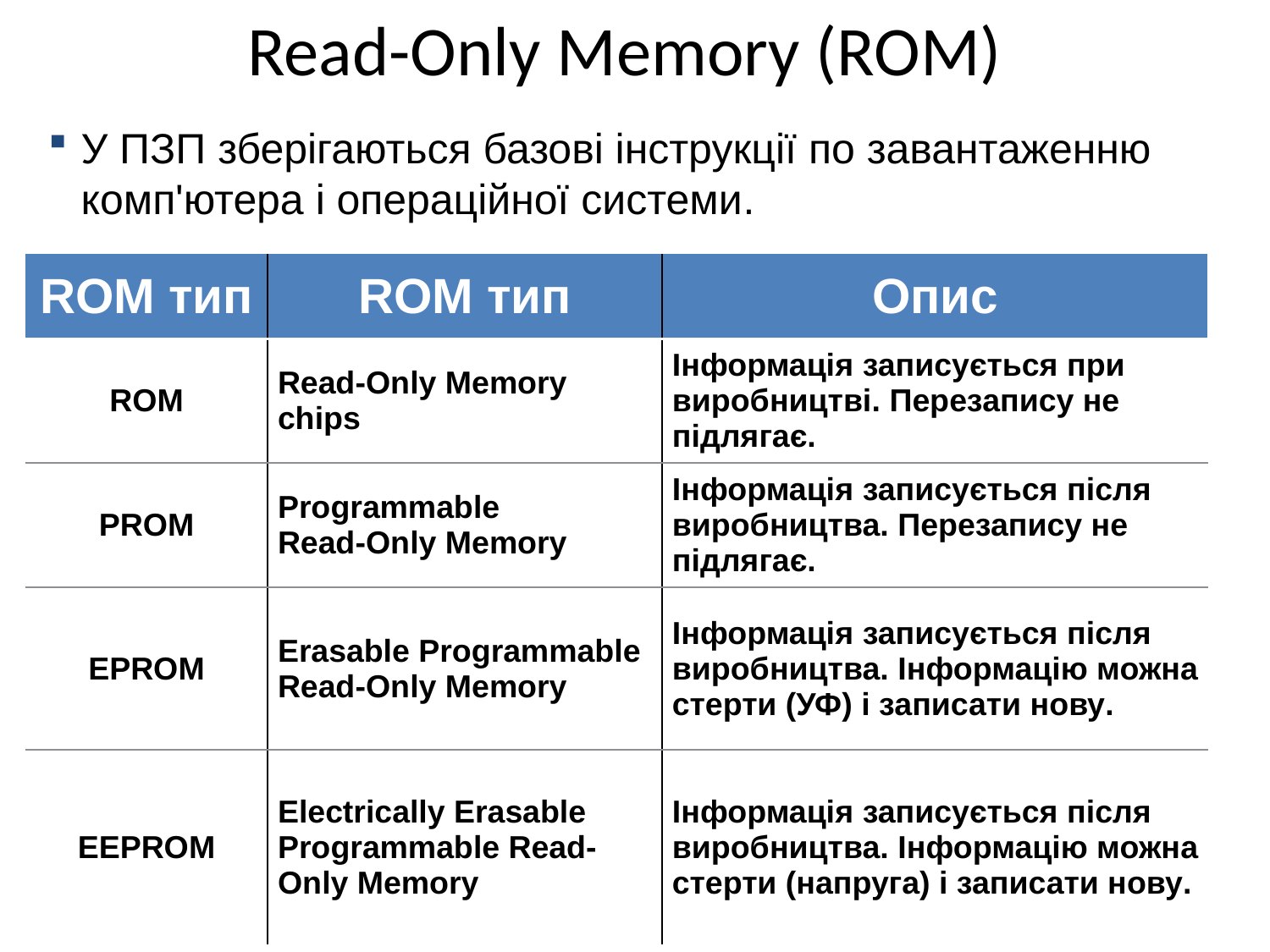

Read-Only Memory (ROM)
У ПЗП зберігаються базові інструкції по завантаженню комп'ютера і операційної системи.
| ROM тип | ROM тип | Опис |
| --- | --- | --- |
| ROM | Read-Only Memory chips | Інформація записується при виробництві. Перезапису не підлягає. |
| PROM | Programmable Read-Only Memory | Інформація записується після виробництва. Перезапису не підлягає. |
| EPROM | Erasable Programmable Read-Only Memory | Інформація записується після виробництва. Інформацію можна стерти (УФ) і записати нову. |
| EEPROM | Electrically Erasable Programmable Read-Only Memory | Інформація записується після виробництва. Інформацію можна стерти (напруга) і записати нову. |